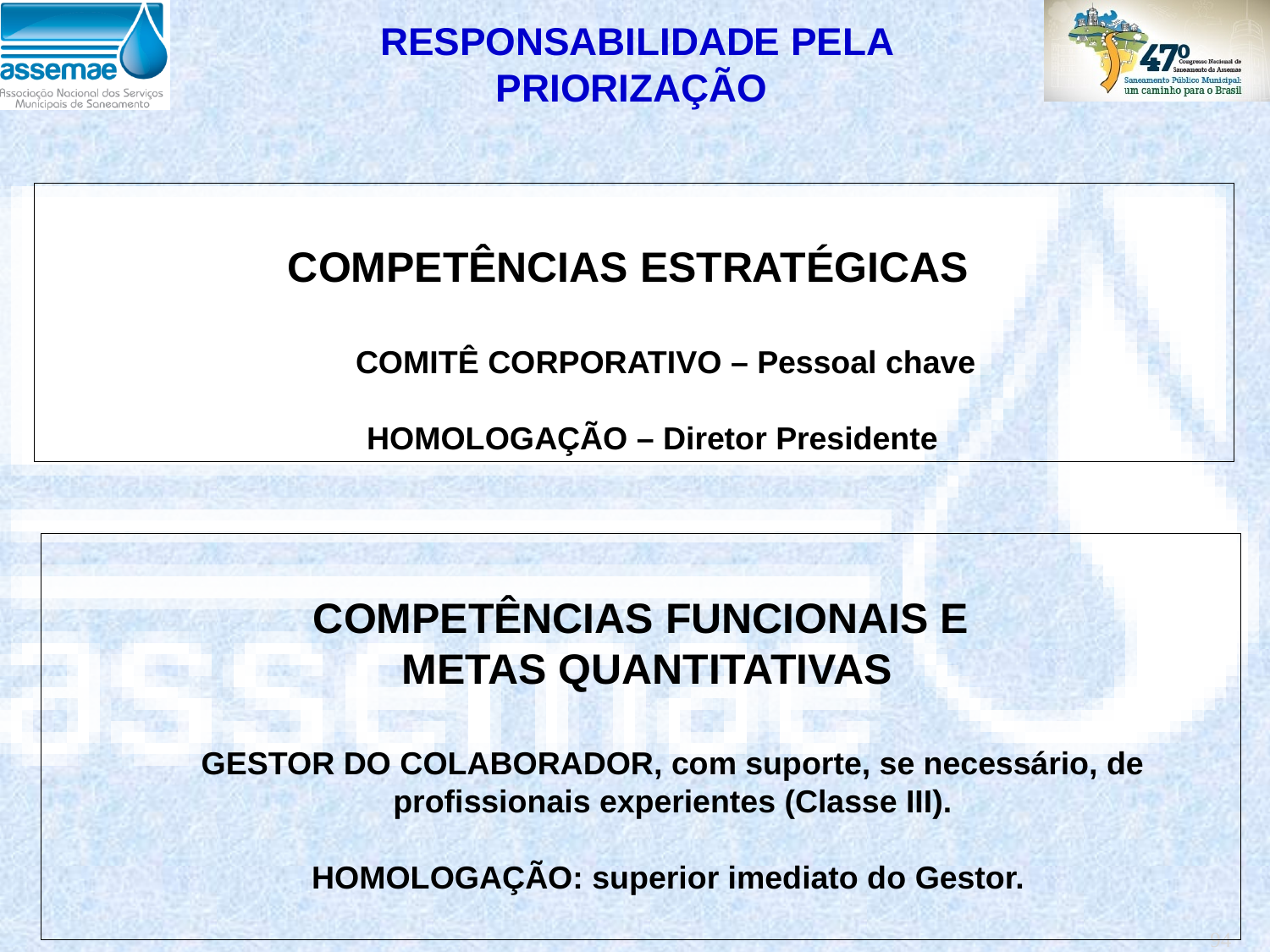

RESPONSABILIDADE PELA PRIORIZAÇÃO

COMPETÊNCIAS ESTRATÉGICAS

COMITÊ CORPORATIVO – Pessoal chave

HOMOLOGAÇÃO – Diretor Presidente

COMPETÊNCIAS FUNCIONAIS E
 METAS QUANTITATIVAS

GESTOR DO COLABORADOR, com suporte, se necessário, de profissionais experientes (Classe III).

HOMOLOGAÇÃO: superior imediato do Gestor.